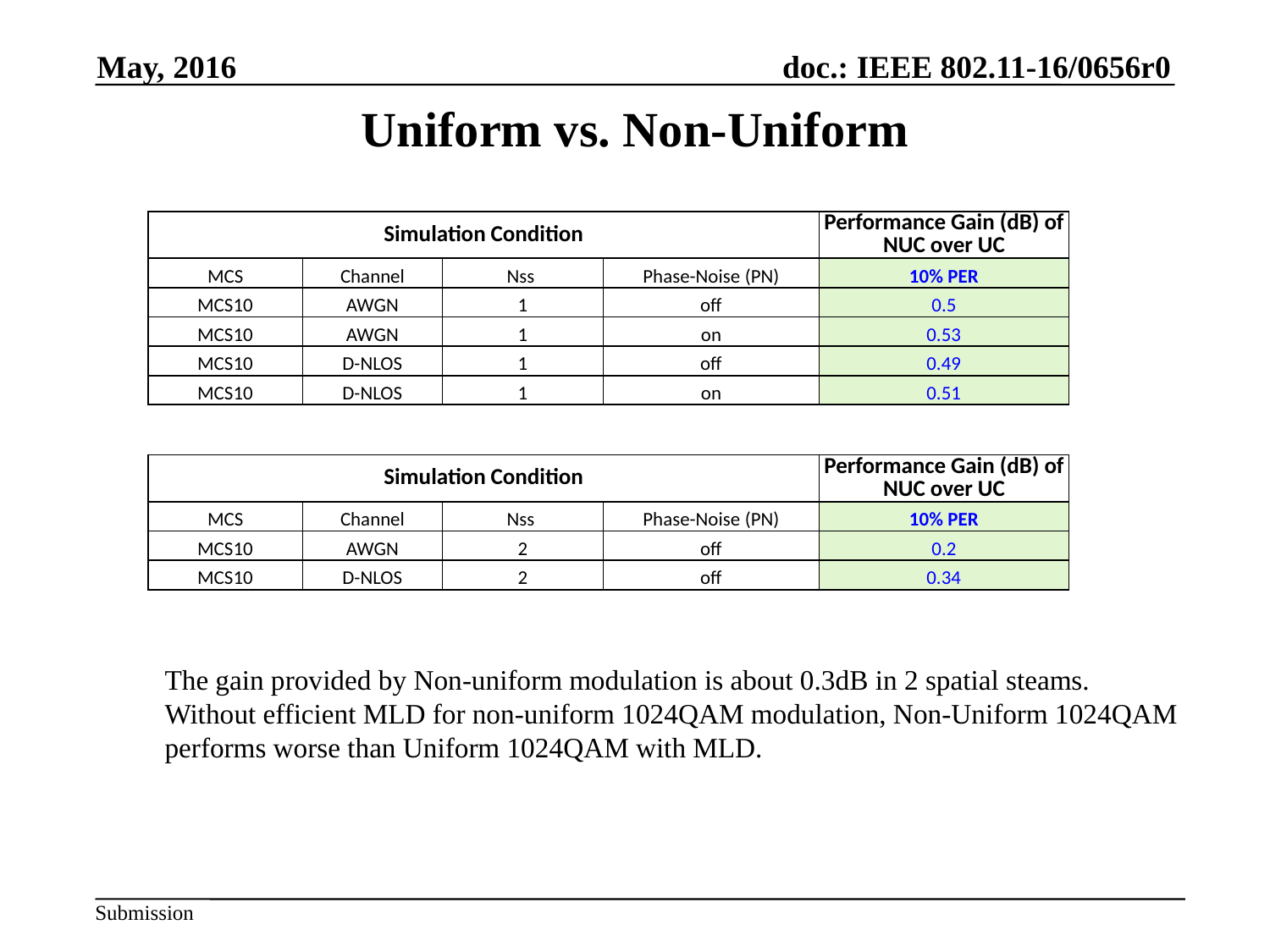

May, 2016
# Uniform vs. Non-Uniform
| Simulation Condition |  |  |  | Performance Gain (dB) of NUC over UC |
| --- | --- | --- | --- | --- |
| MCS | Channel | Nss | Phase-Noise (PN) | 10% PER |
| MCS10 | AWGN | 1 | off | 0.5 |
| MCS10 | AWGN | 1 | on | 0.53 |
| MCS10 | D-NLOS | 1 | off | 0.49 |
| MCS10 | D-NLOS | 1 | on | 0.51 |
| Simulation Condition |  |  |  | Performance Gain (dB) of NUC over UC |
| --- | --- | --- | --- | --- |
| MCS | Channel | Nss | Phase-Noise (PN) | 10% PER |
| MCS10 | AWGN | 2 | off | 0.2 |
| MCS10 | D-NLOS | 2 | off | 0.34 |
The gain provided by Non-uniform modulation is about 0.3dB in 2 spatial steams.
Without efficient MLD for non-uniform 1024QAM modulation, Non-Uniform 1024QAM
performs worse than Uniform 1024QAM with MLD.